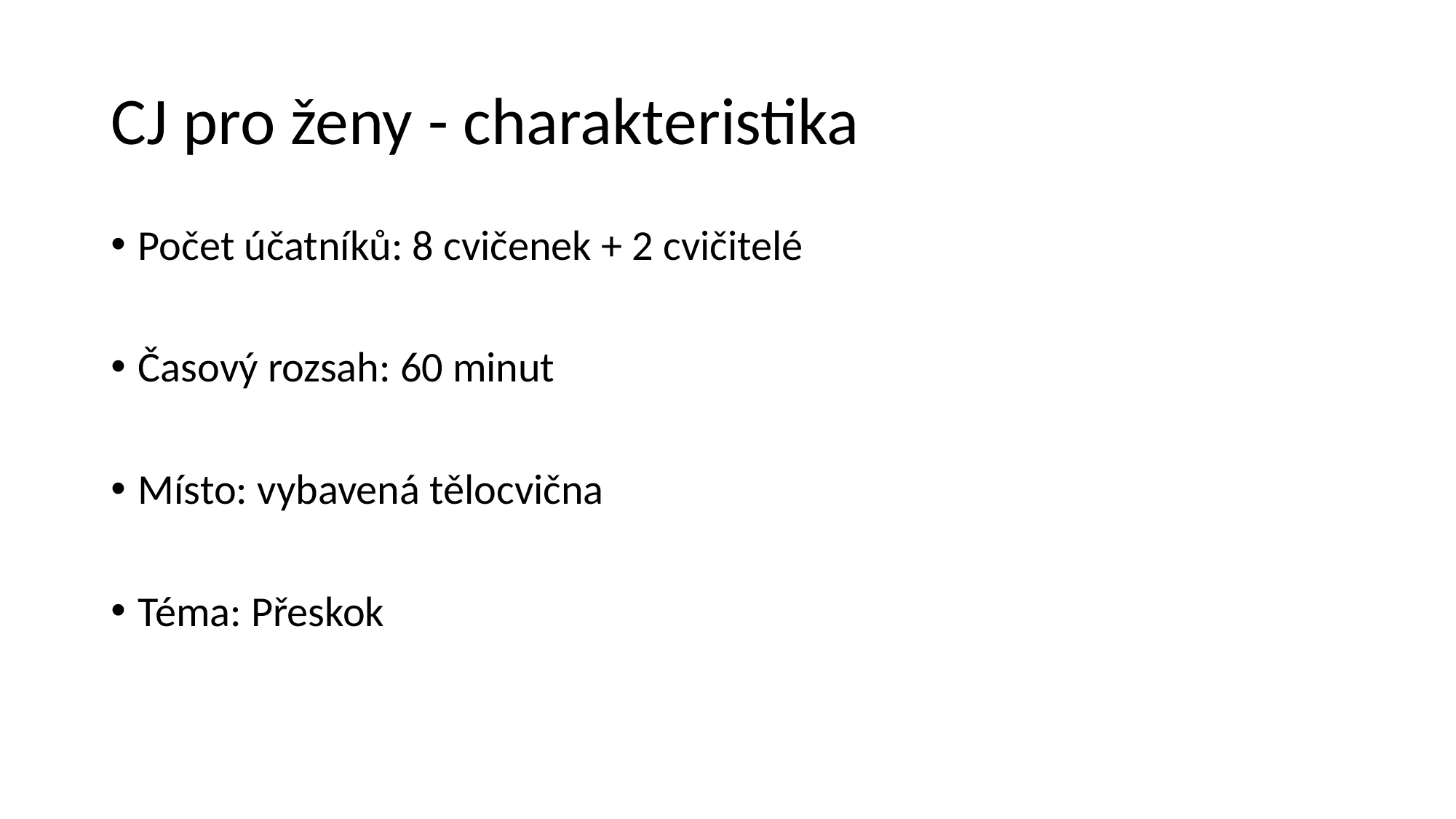

# CJ pro ženy - charakteristika
Počet účatníků: 8 cvičenek + 2 cvičitelé

Časový rozsah: 60 minut

Místo: vybavená tělocvična

Téma: Přeskok